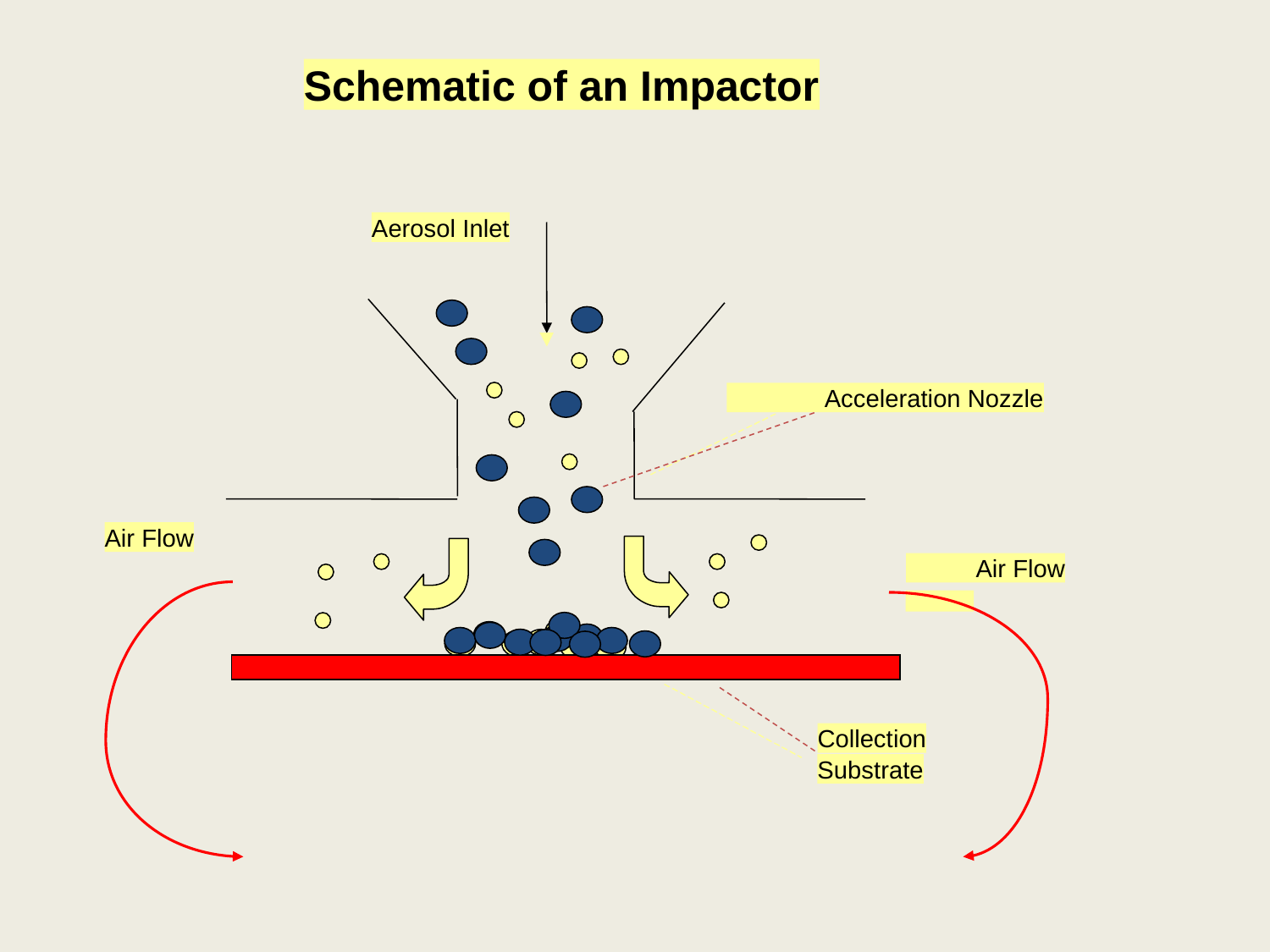

Schematic of an Impactor
Aerosol Inlet

              Acceleration Nozzle

Air Flow

          Air Flow

Collection

Substrate